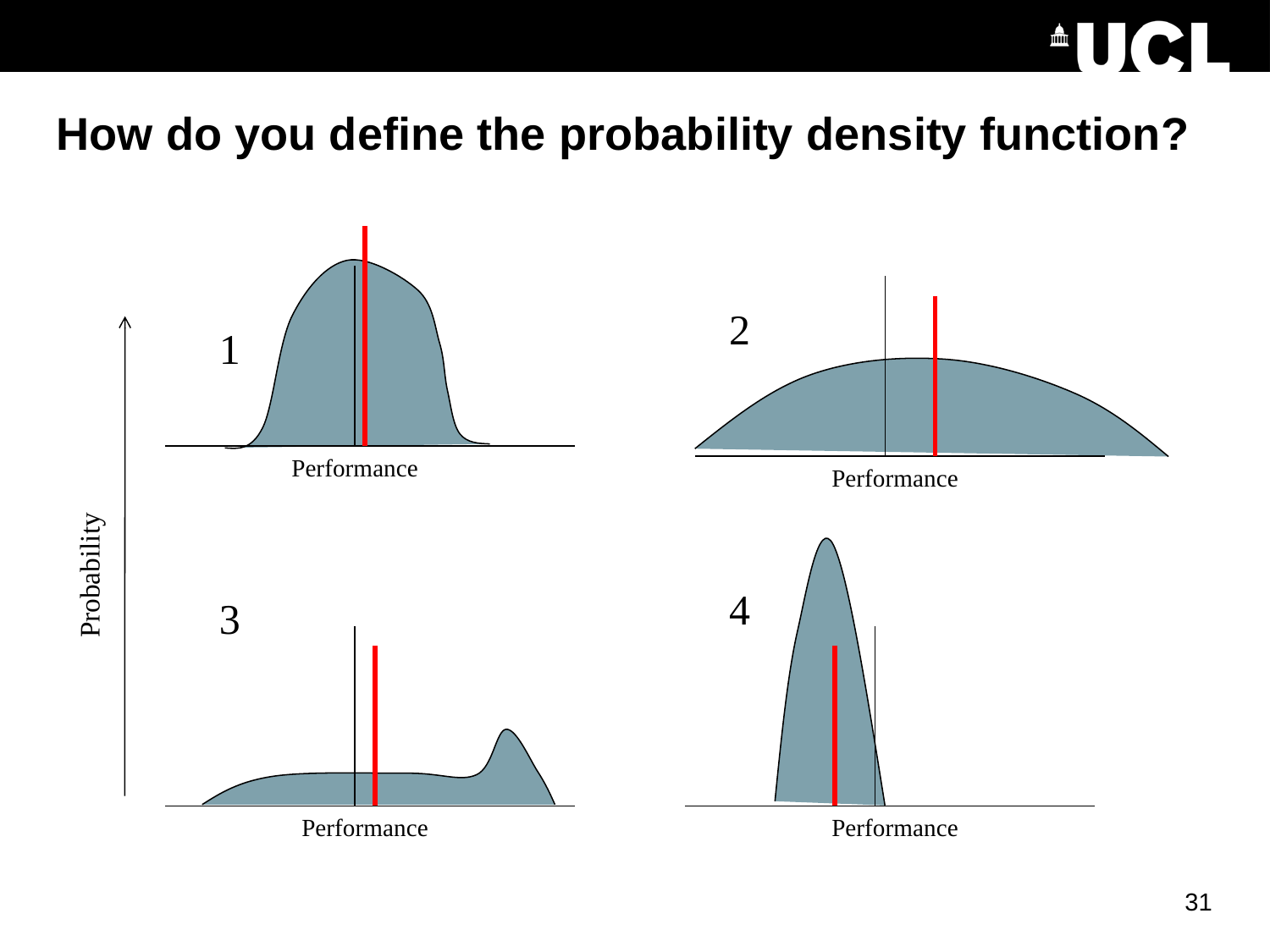

# How do you define the probability density function?

2
1

Performance
Performance

Probability
4
3

Performance
Performance
31